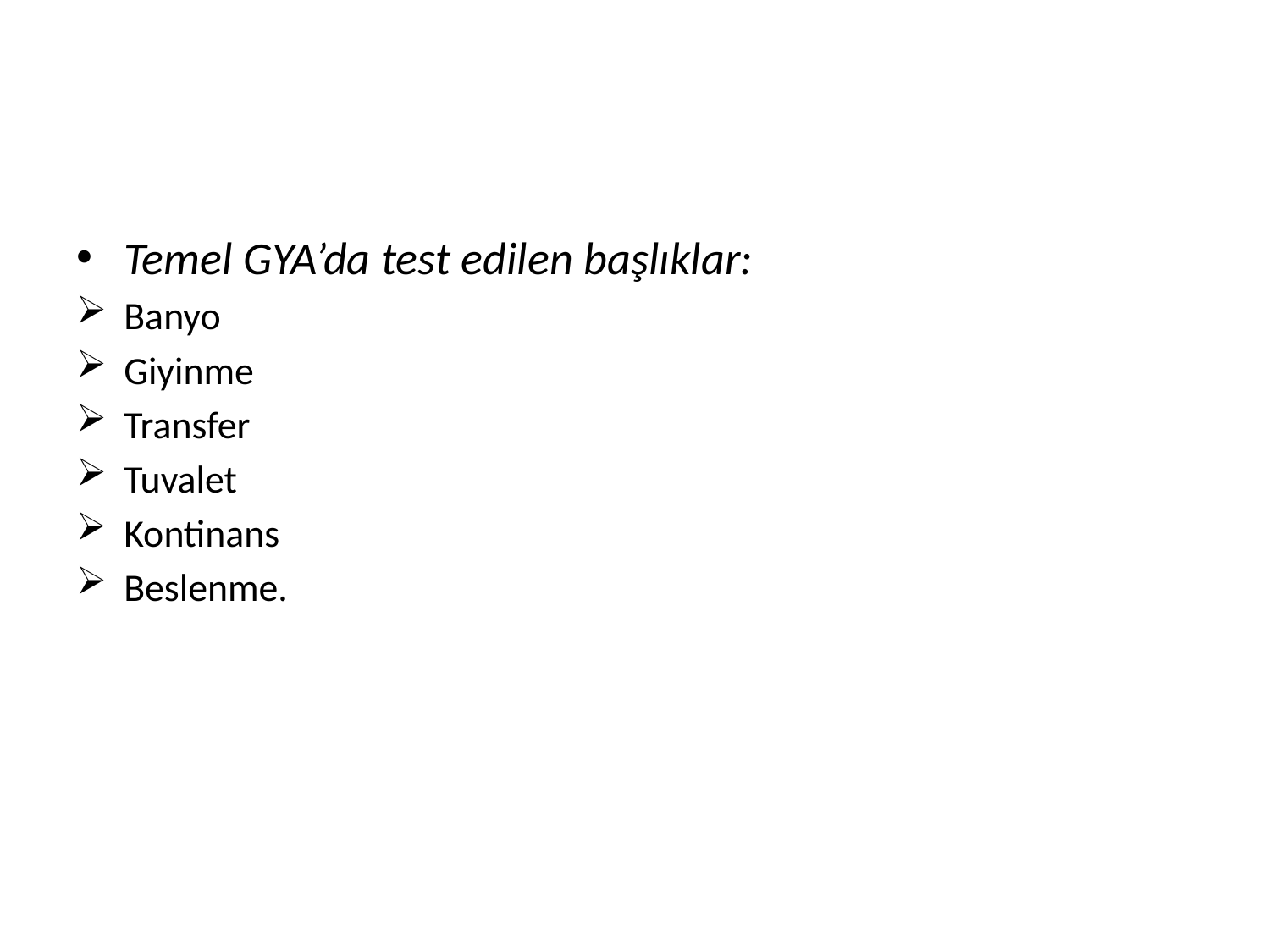

#
Temel GYA’da test edilen başlıklar:
Banyo
Giyinme
Transfer
Tuvalet
Kontinans
Beslenme.